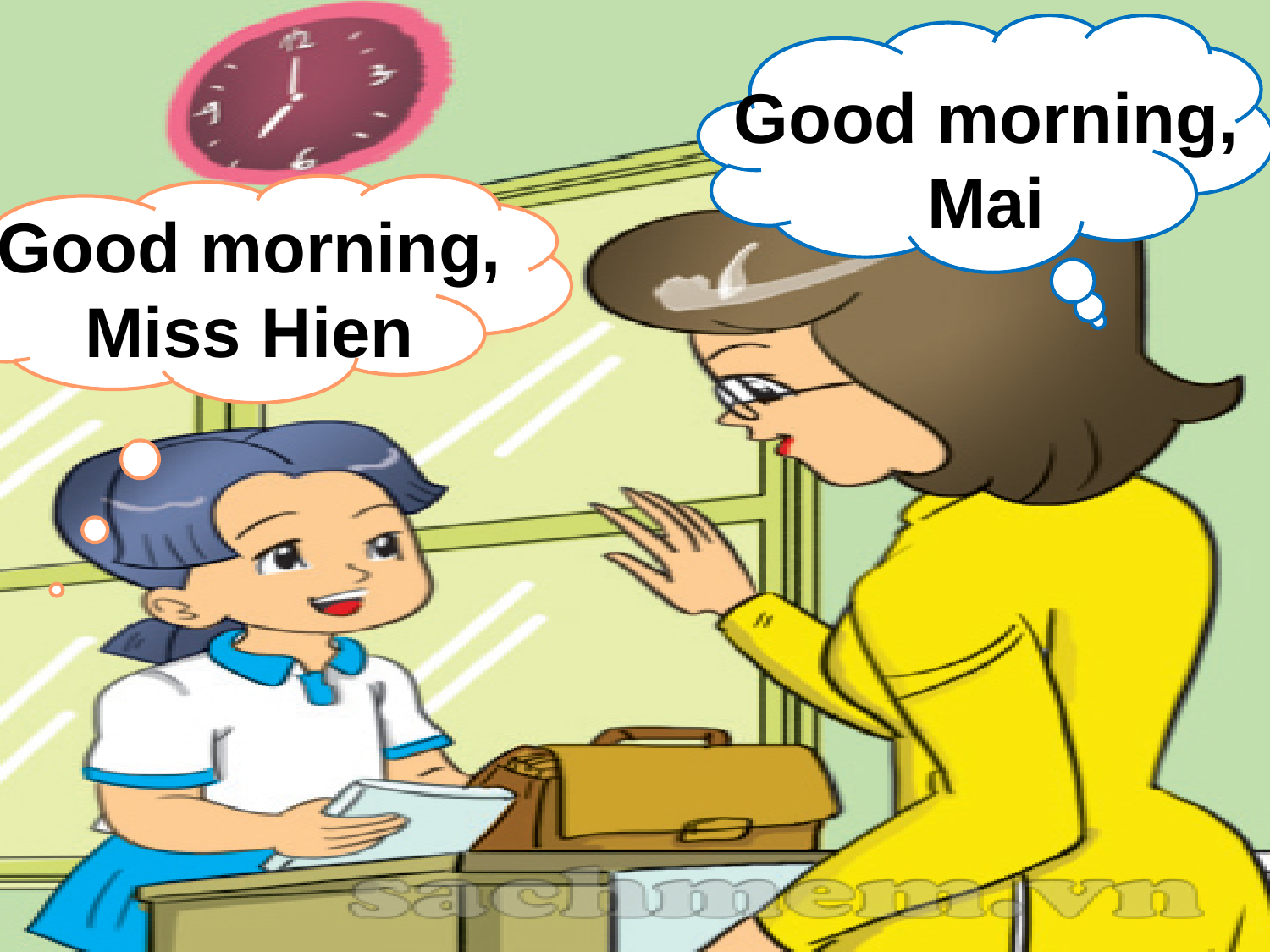

Good morning, Mai

Good morning, Miss Hien